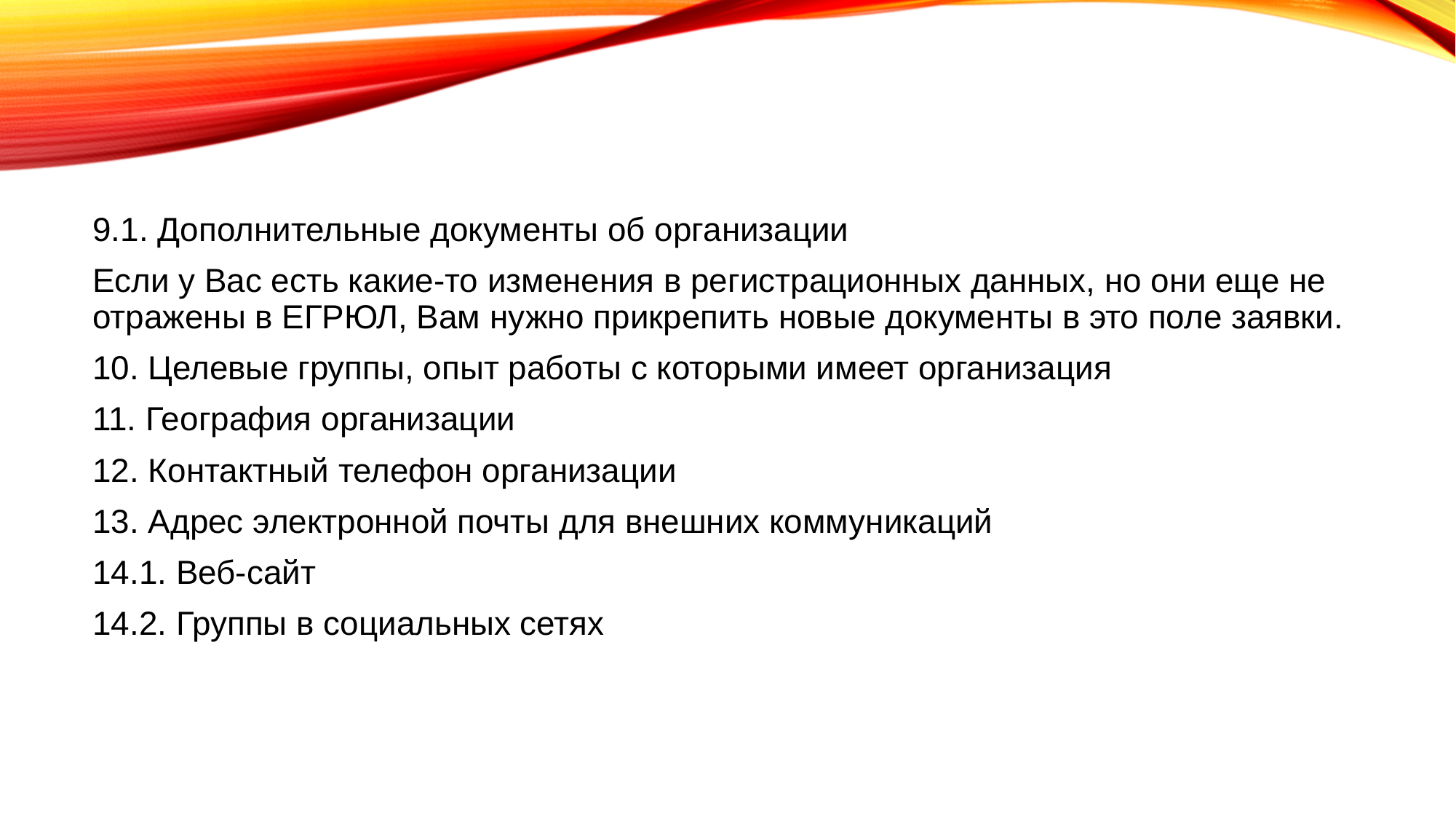

9.1. Дополнительные документы об организации
Если у Вас есть какие-то изменения в регистрационных данных, но они еще не отражены в ЕГРЮЛ, Вам нужно прикрепить новые документы в это поле заявки.
10. Целевые группы, опыт работы с которыми имеет организация
11. География организации
12. Контактный телефон организации
13. Адрес электронной почты для внешних коммуникаций
14.1. Веб-сайт
14.2. Группы в социальных сетях